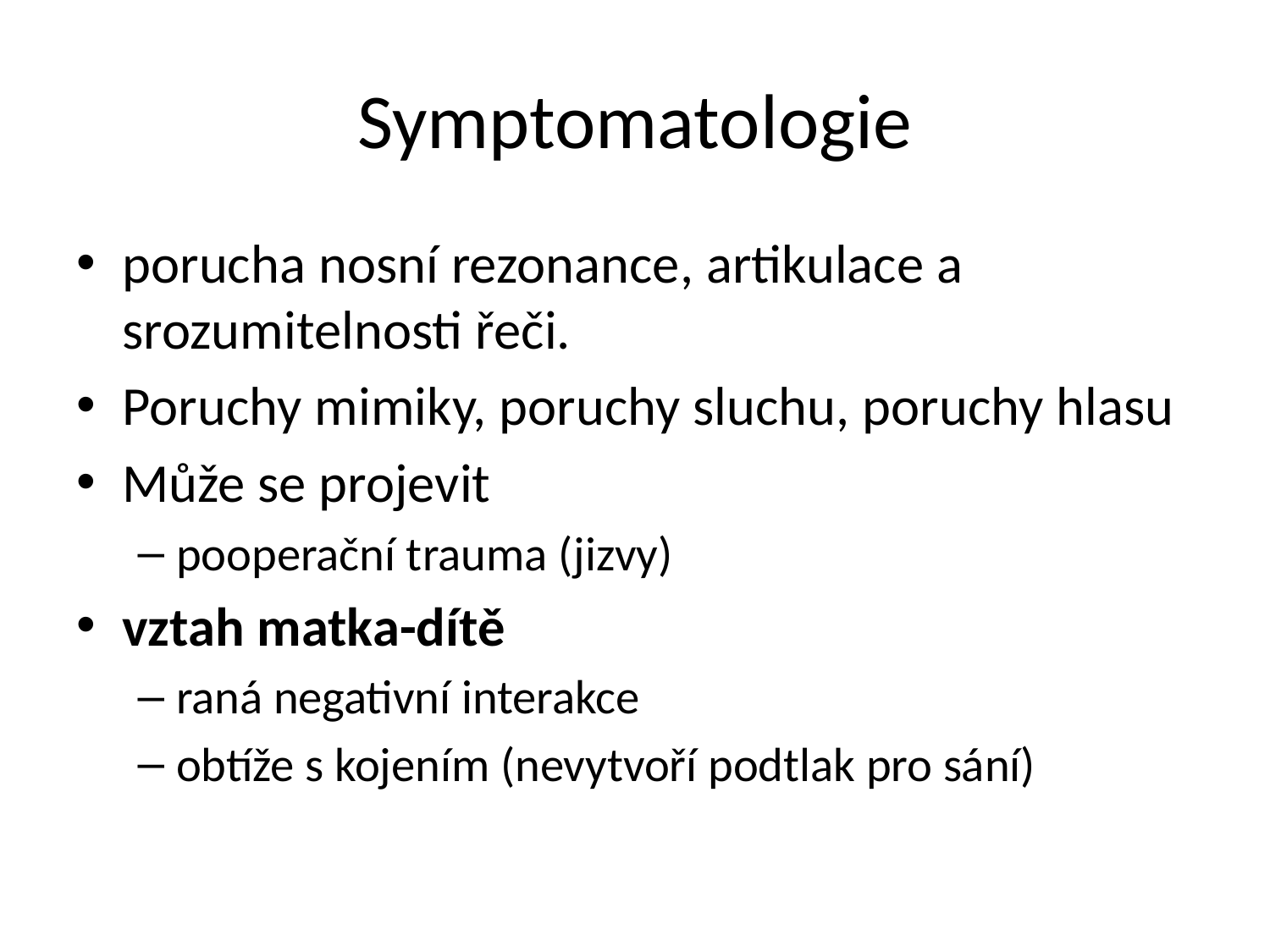

# Symptomatologie
porucha nosní rezonance, artikulace a srozumitelnosti řeči.
Poruchy mimiky, poruchy sluchu, poruchy hlasu
Může se projevit
pooperační trauma (jizvy)
vztah matka-dítě
raná negativní interakce
obtíže s kojením (nevytvoří podtlak pro sání)